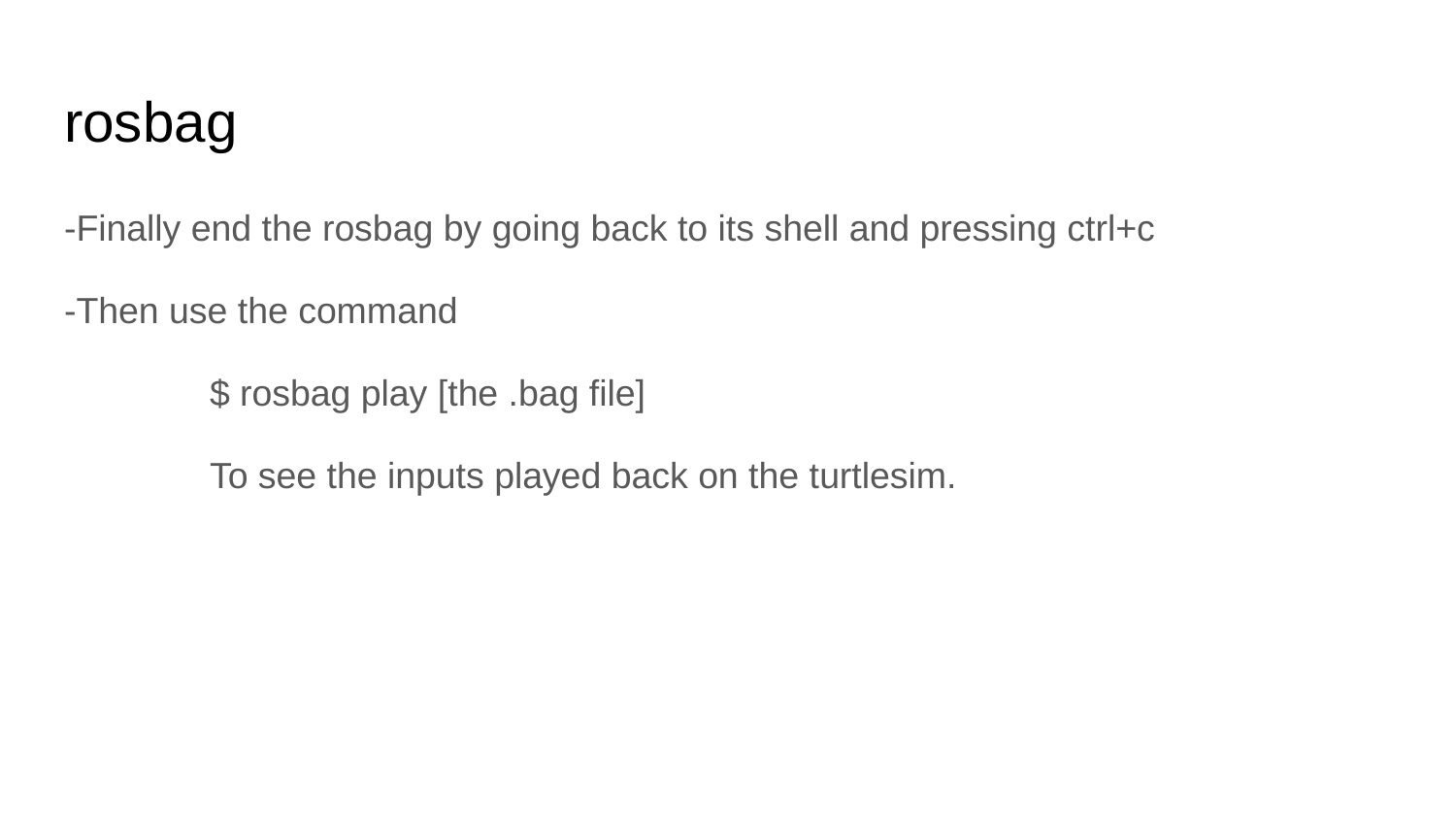

# rosbag
-Finally end the rosbag by going back to its shell and pressing ctrl+c
-Then use the command
	$ rosbag play [the .bag file]
	To see the inputs played back on the turtlesim.